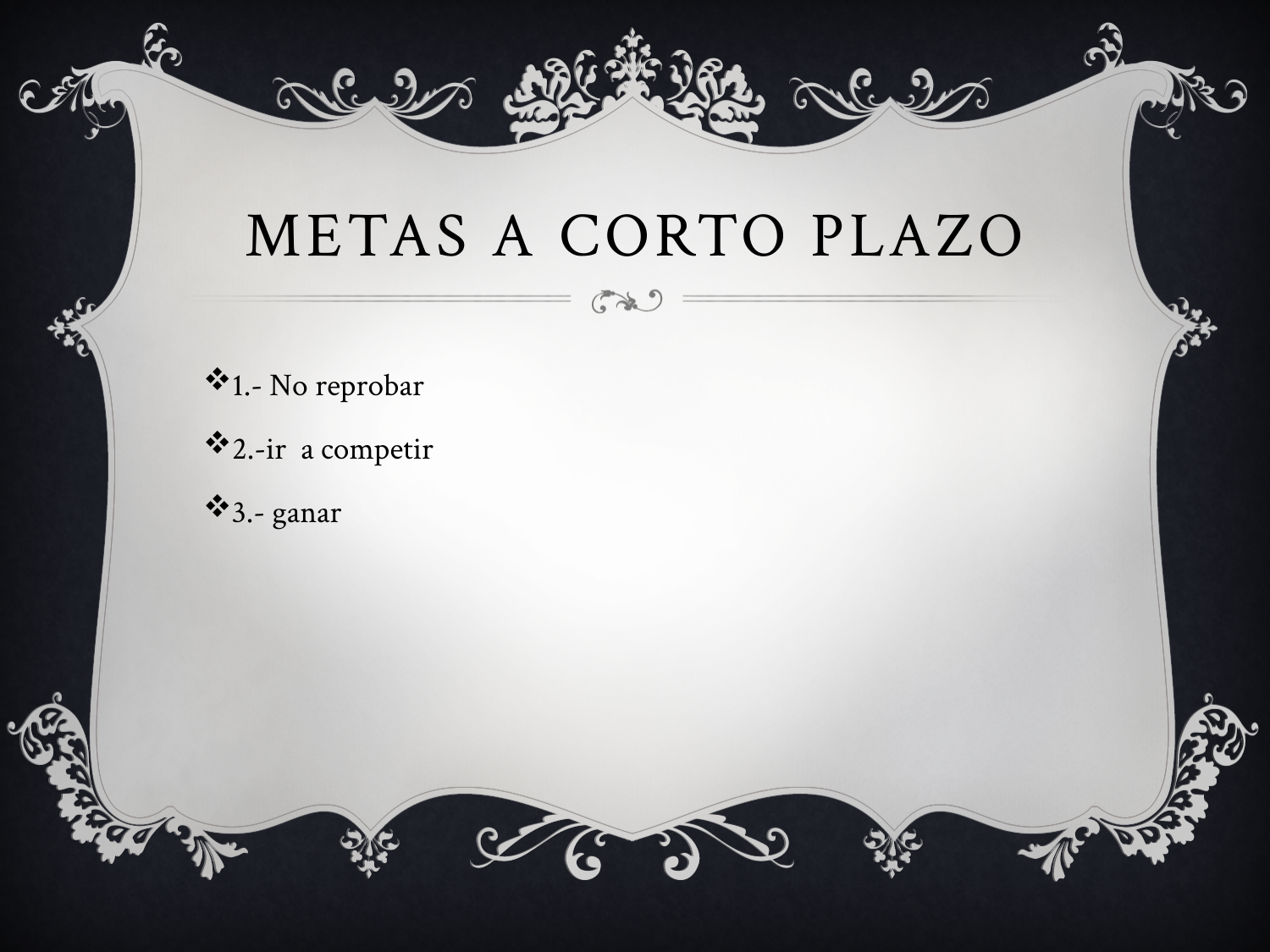

# METAS A CORTO PLAZO
1.- No reprobar
2.-ir  a competir
3.- ganar